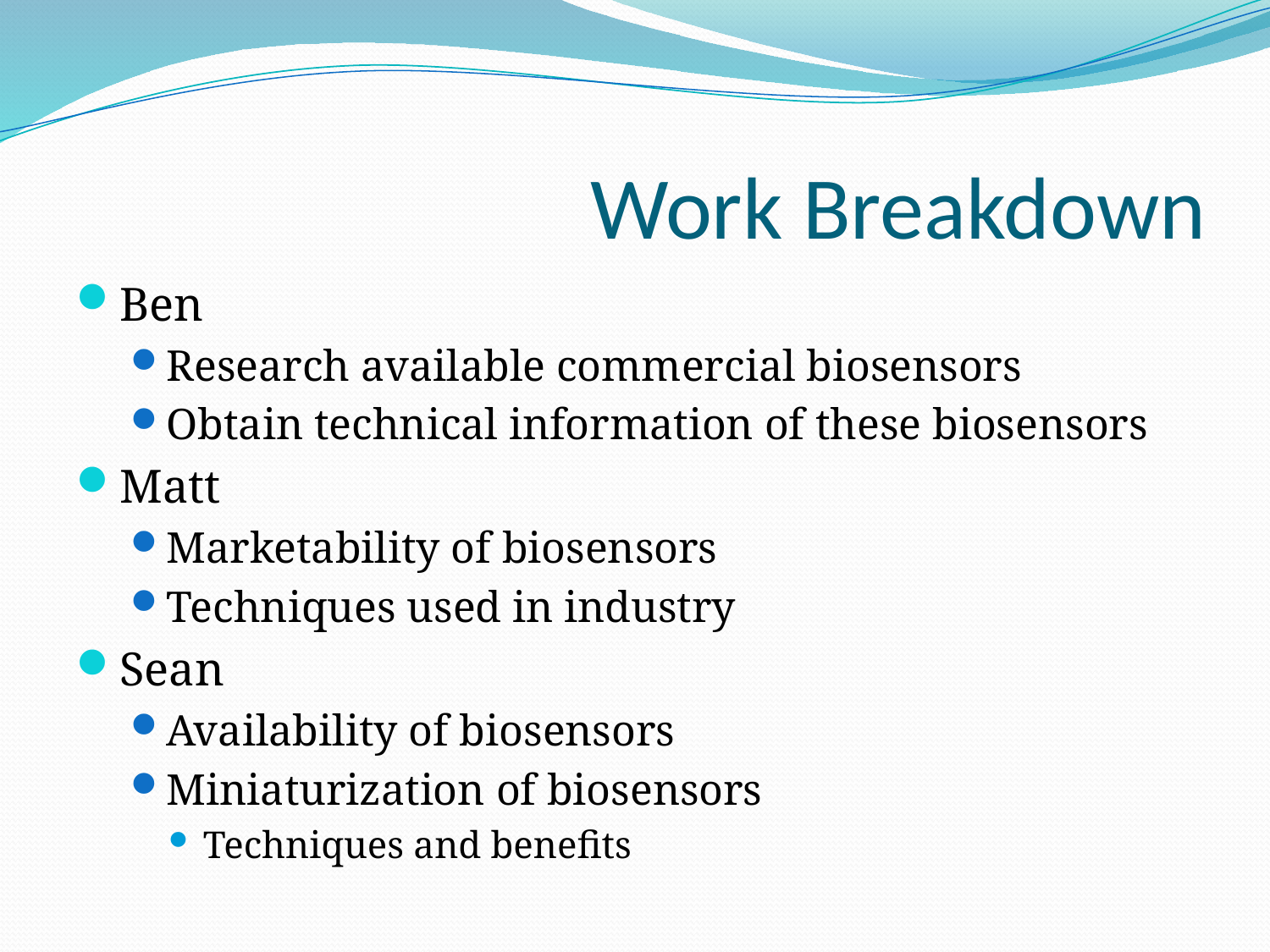

# Work Breakdown
Ben
Research available commercial biosensors
Obtain technical information of these biosensors
Matt
Marketability of biosensors
Techniques used in industry
Sean
Availability of biosensors
Miniaturization of biosensors
Techniques and benefits